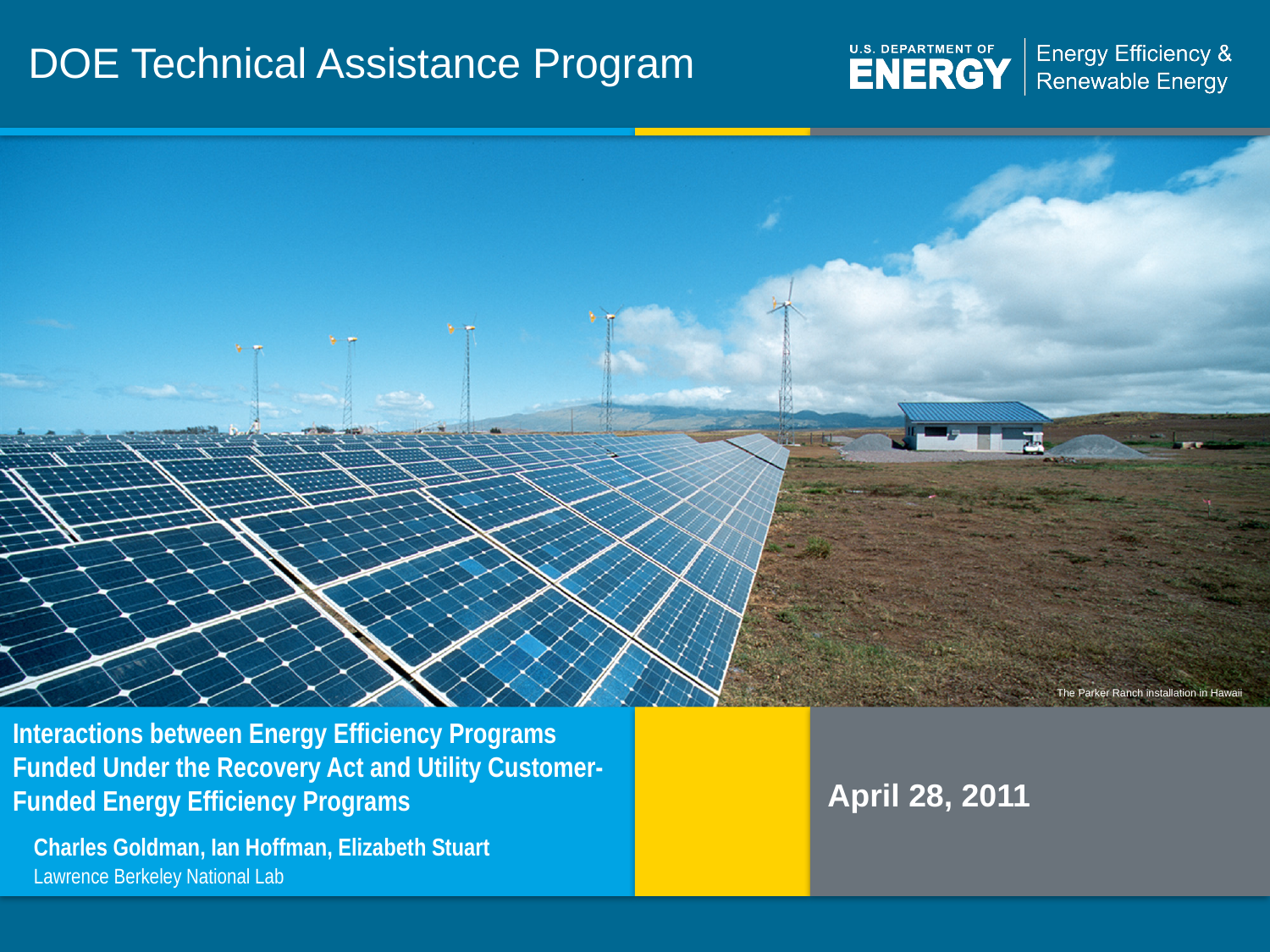

# DOE Technical Assistance Program
Interactions between Energy Efficiency Programs        Funded Under the Recovery Act and Utility Customer-Funded Energy Efficiency Programs
April 28, 2011
Charles Goldman, Ian Hoffman, Elizabeth Stuart
Lawrence Berkeley National Lab